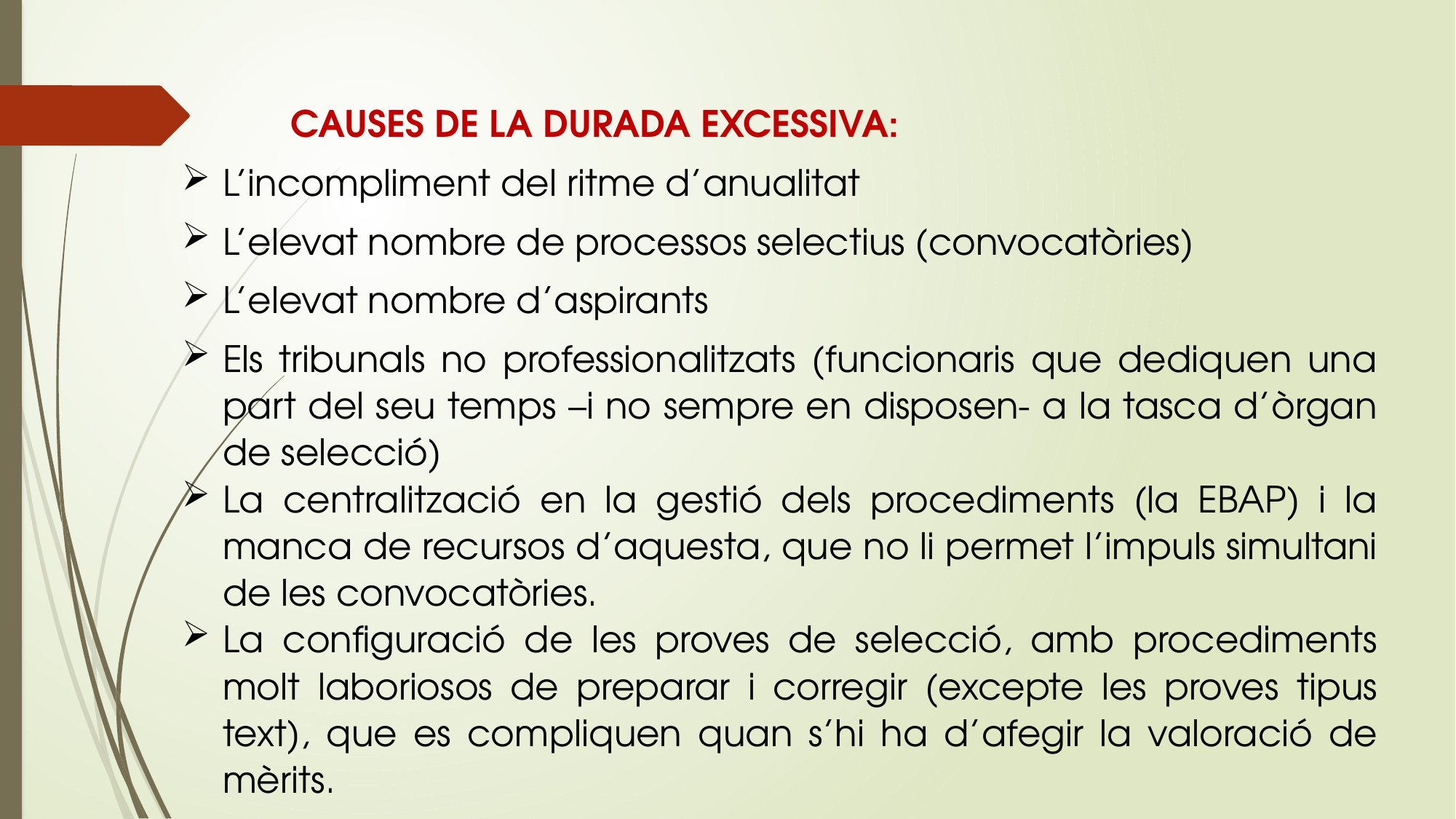

CAUSES DE LA DURADA EXCESSIVA:
L’incompliment del ritme d’anualitat
L’elevat nombre de processos selectius (convocatòries)
L’elevat nombre d’aspirants
Els tribunals no professionalitzats (funcionaris que dediquen una part del seu temps –i no sempre en disposen- a la tasca d’òrgan de selecció)
La centralització en la gestió dels procediments (la EBAP) i la manca de recursos d’aquesta, que no li permet l’impuls simultani de les convocatòries.
La configuració de les proves de selecció, amb procediments molt laboriosos de preparar i corregir (excepte les proves tipus text), que es compliquen quan s’hi ha d’afegir la valoració de mèrits.